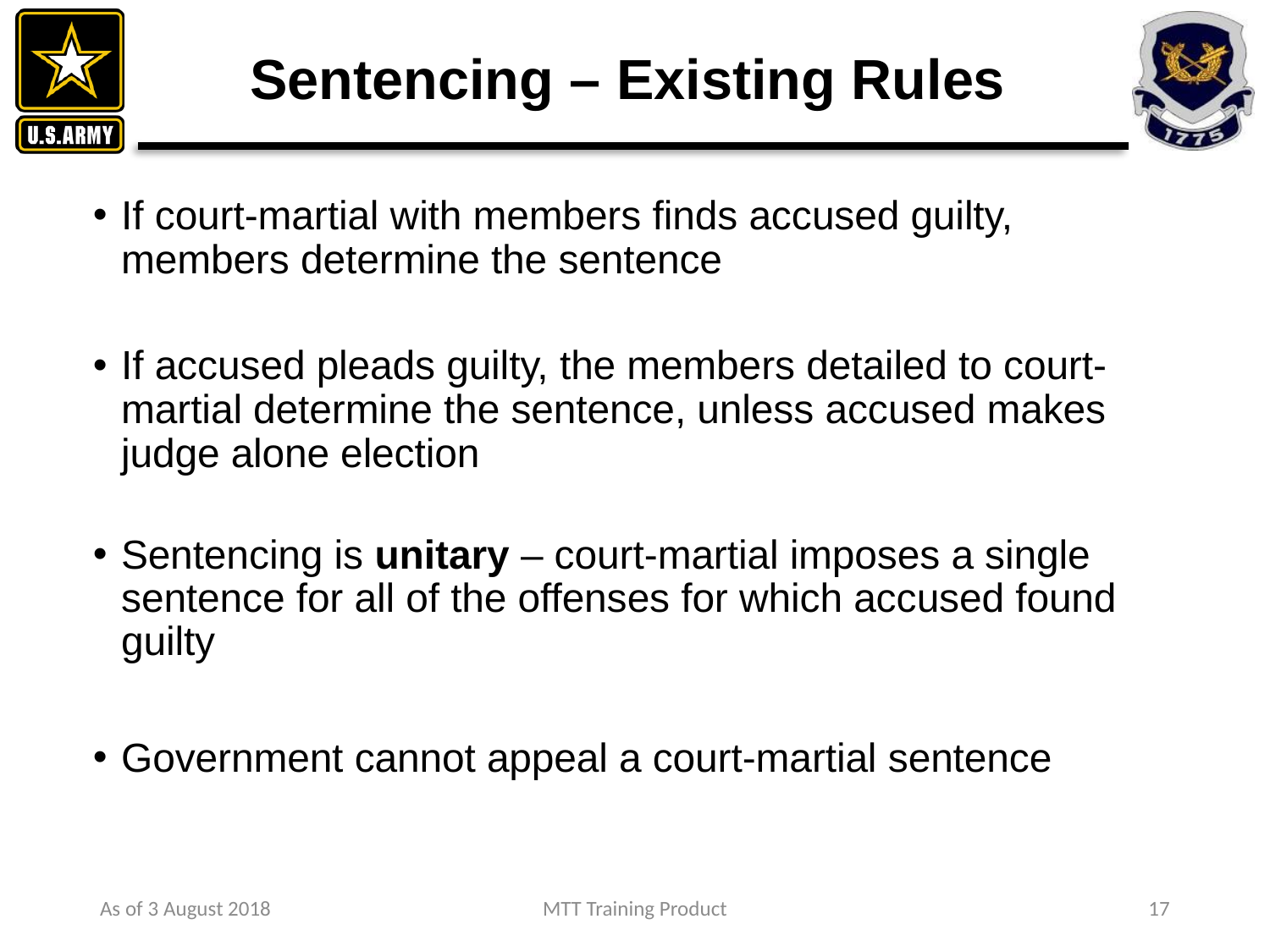

# Sentencing – Existing Rules
If court-martial with members finds accused guilty, members determine the sentence
If accused pleads guilty, the members detailed to court-martial determine the sentence, unless accused makes judge alone election
Sentencing is unitary – court-martial imposes a single sentence for all of the offenses for which accused found guilty

Government cannot appeal a court-martial sentence

As of 3 August 2018
MTT Training Product
17